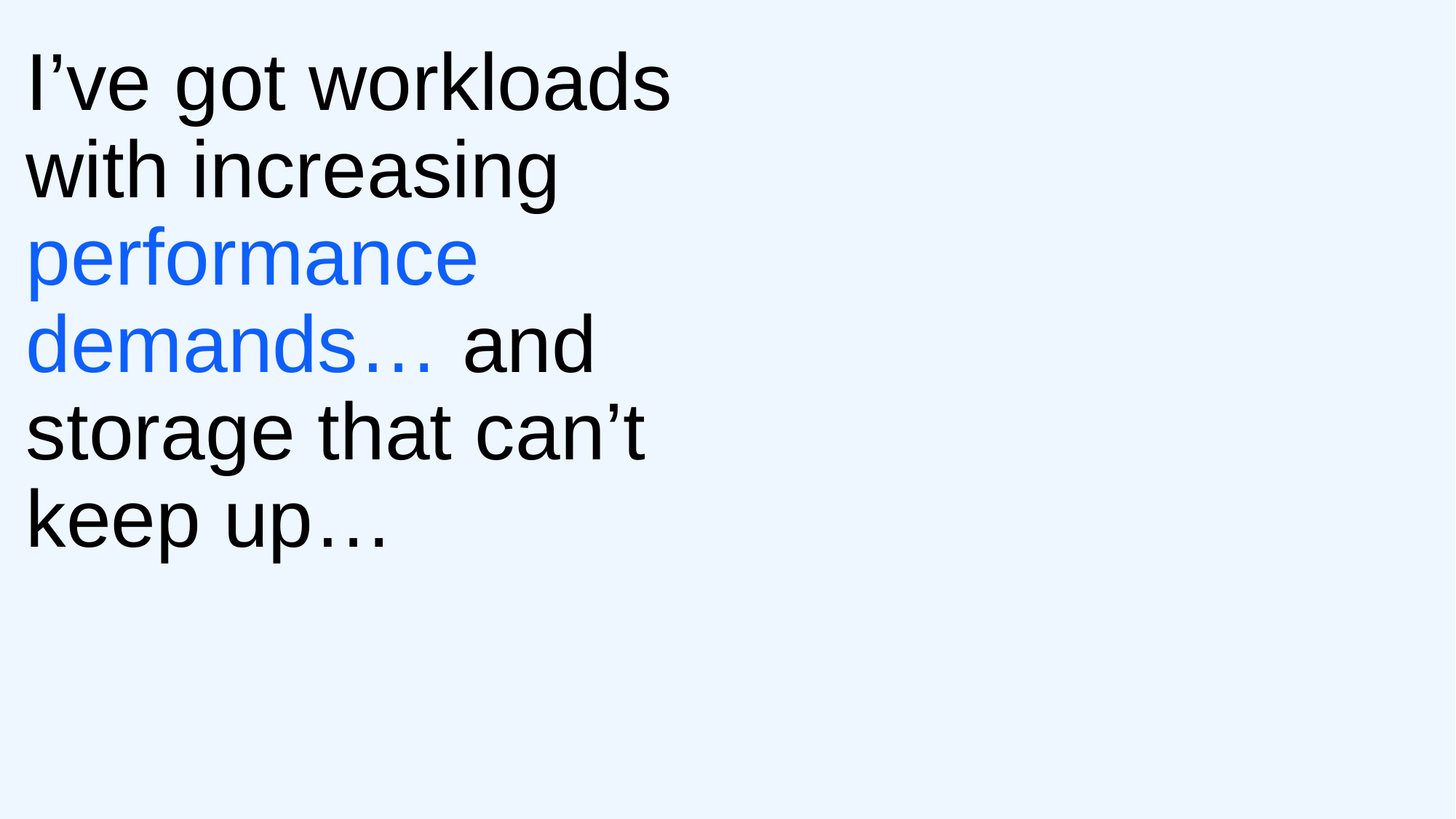

# I’ve got workloads with increasing performance demands… and storage that can’t keep up…